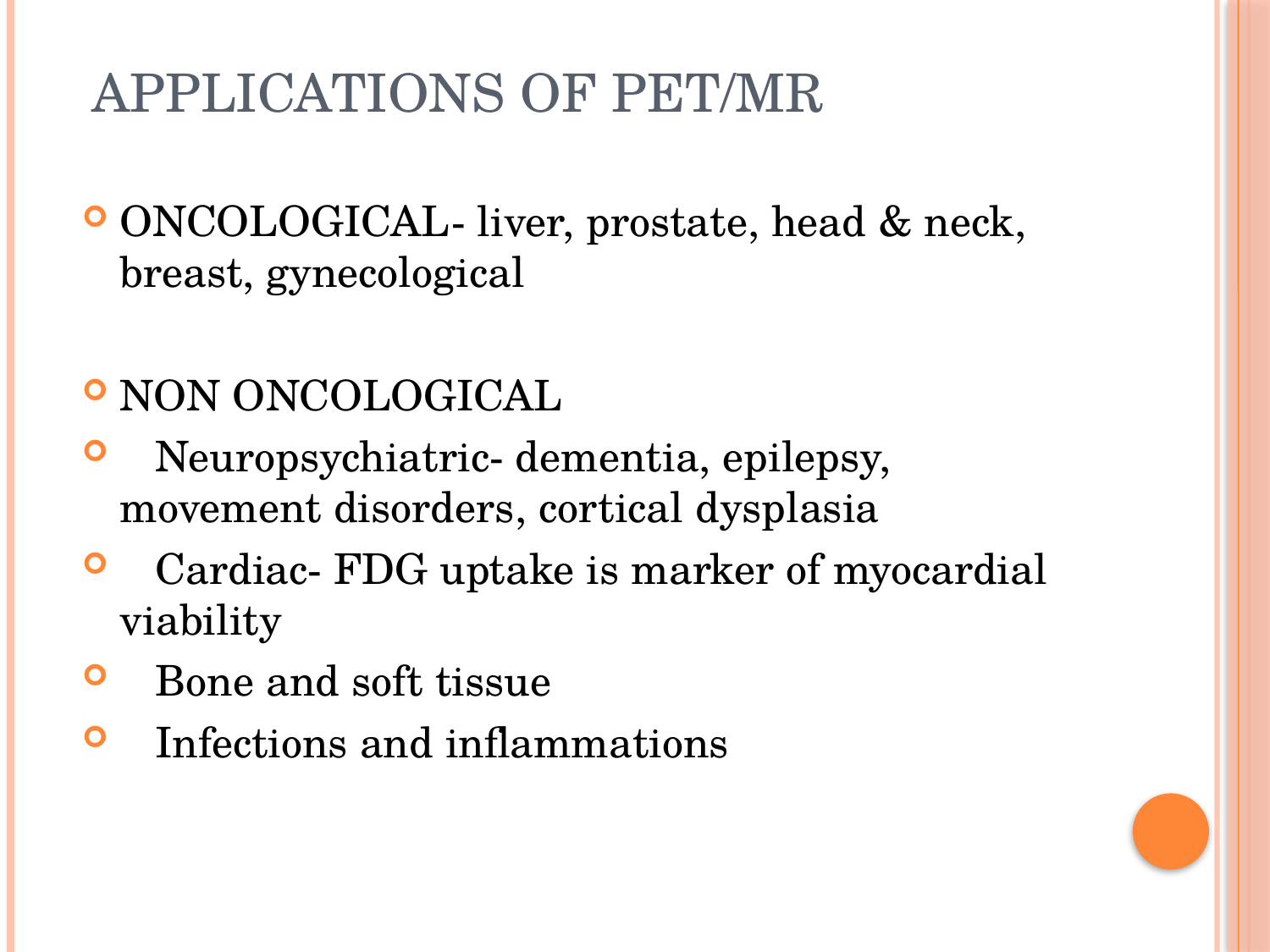

# Applications of pet/mr
ONCOLOGICAL- liver, prostate, head & neck, breast, gynecological

NON ONCOLOGICAL
   Neuropsychiatric- dementia, epilepsy,       movement disorders, cortical dysplasia
   Cardiac- FDG uptake is marker of myocardial viability
   Bone and soft tissue
   Infections and inflammations